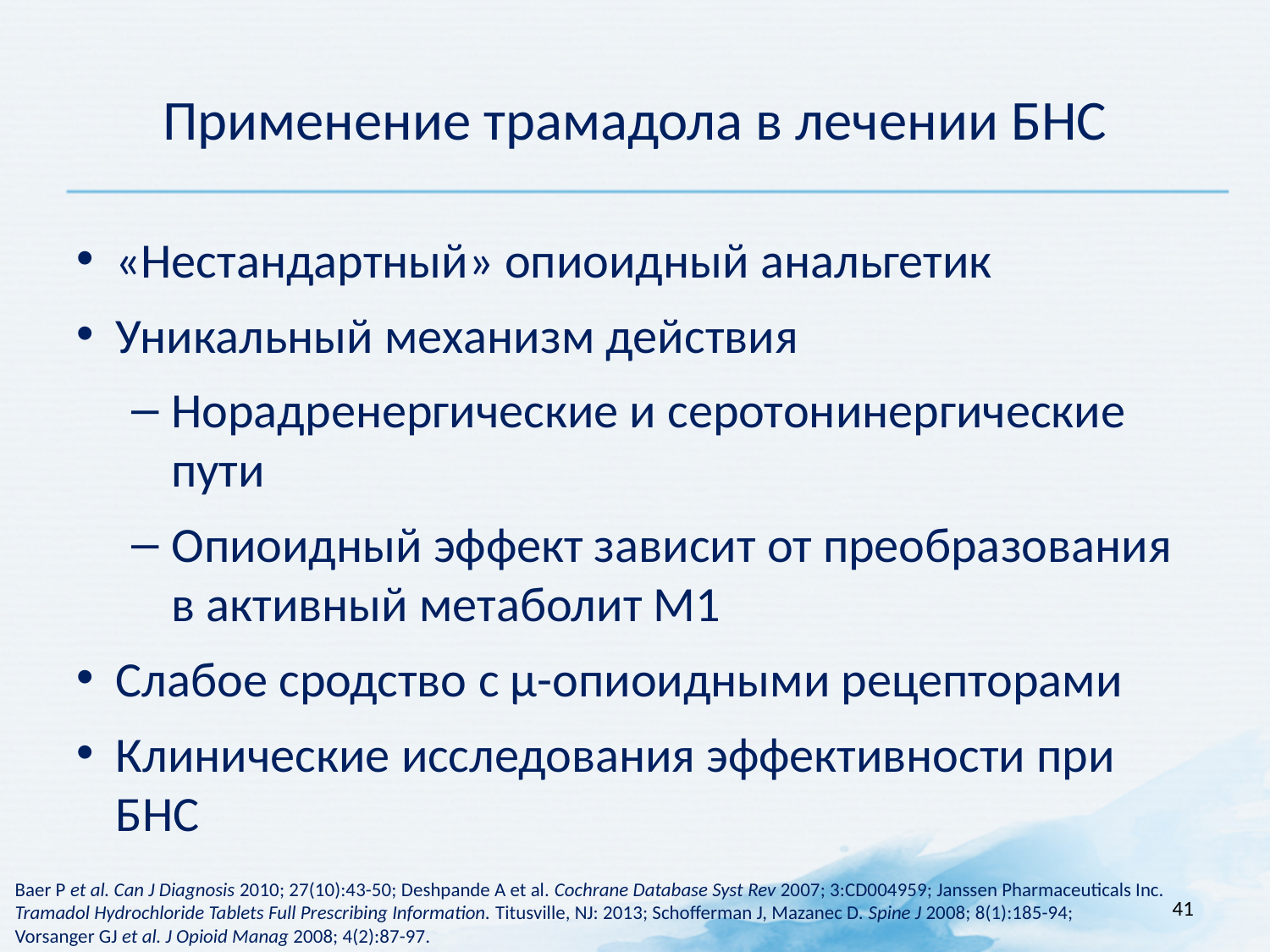

# Применение трамадола в лечении БНС
«Нестандартный» опиоидный анальгетик
Уникальный механизм действия
Норадренергические и серотонинергические пути
Опиоидный эффект зависит от преобразования в активный метаболит M1
Слабое сродство с μ-опиоидными рецепторами
Клинические исследования эффективности при БНС
Baer P et al. Can J Diagnosis 2010; 27(10):43-50; Deshpande A et al. Cochrane Database Syst Rev 2007; 3:CD004959; Janssen Pharmaceuticals Inc. Tramadol Hydrochloride Tablets Full Prescribing Information. Titusville, NJ: 2013; Schofferman J, Mazanec D. Spine J 2008; 8(1):185-94;
Vorsanger GJ et al. J Opioid Manag 2008; 4(2):87-97.
41